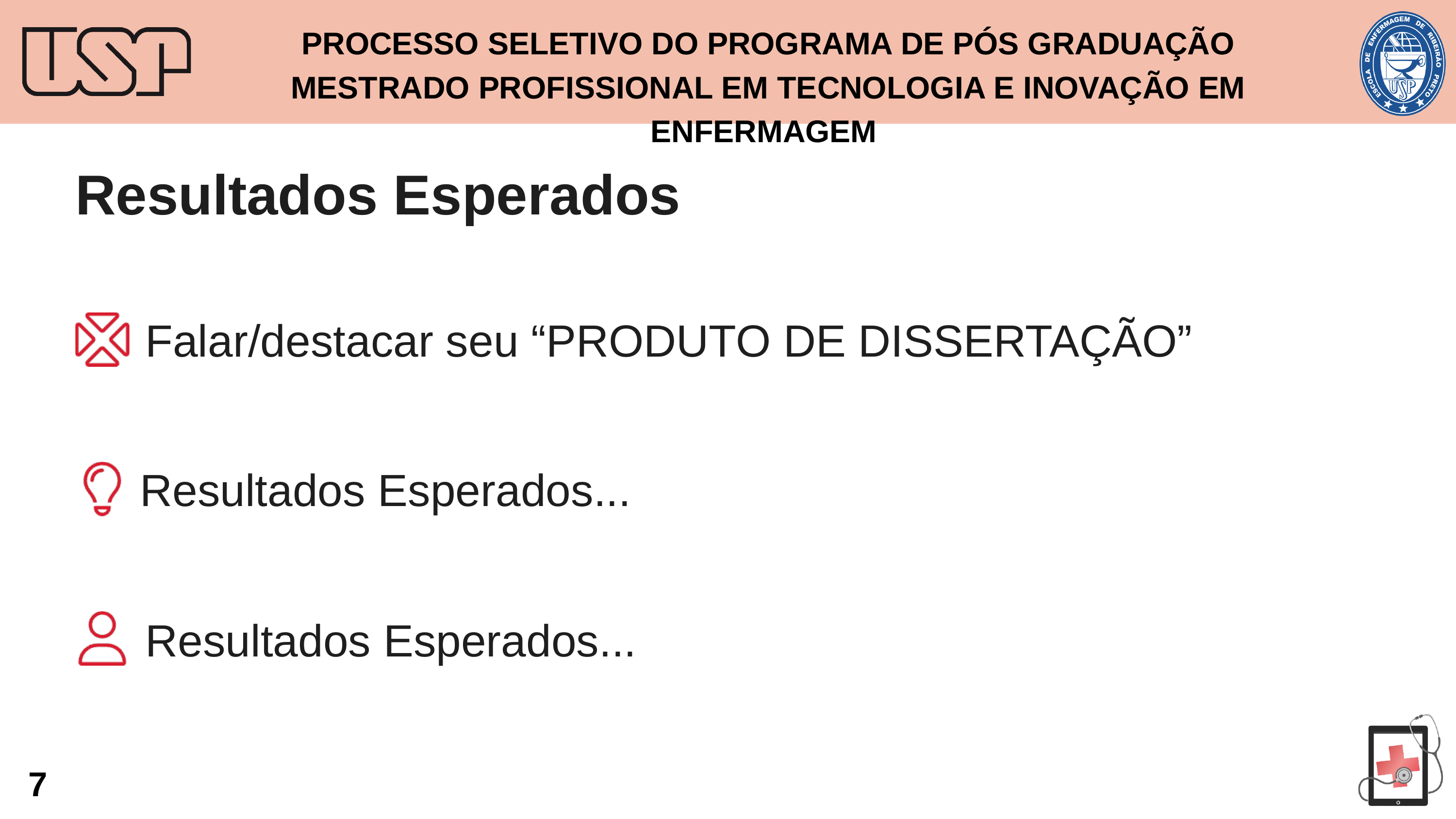

PROCESSO SELETIVO DO PROGRAMA DE PÓS GRADUAÇÃO MESTRADO PROFISSIONAL EM TECNOLOGIA E INOVAÇÃO EM ENFERMAGEM

Resultados Esperados
Falar/destacar seu “PRODUTO DE DISSERTAÇÃO”

Resultados Esperados...

Resultados Esperados...

7